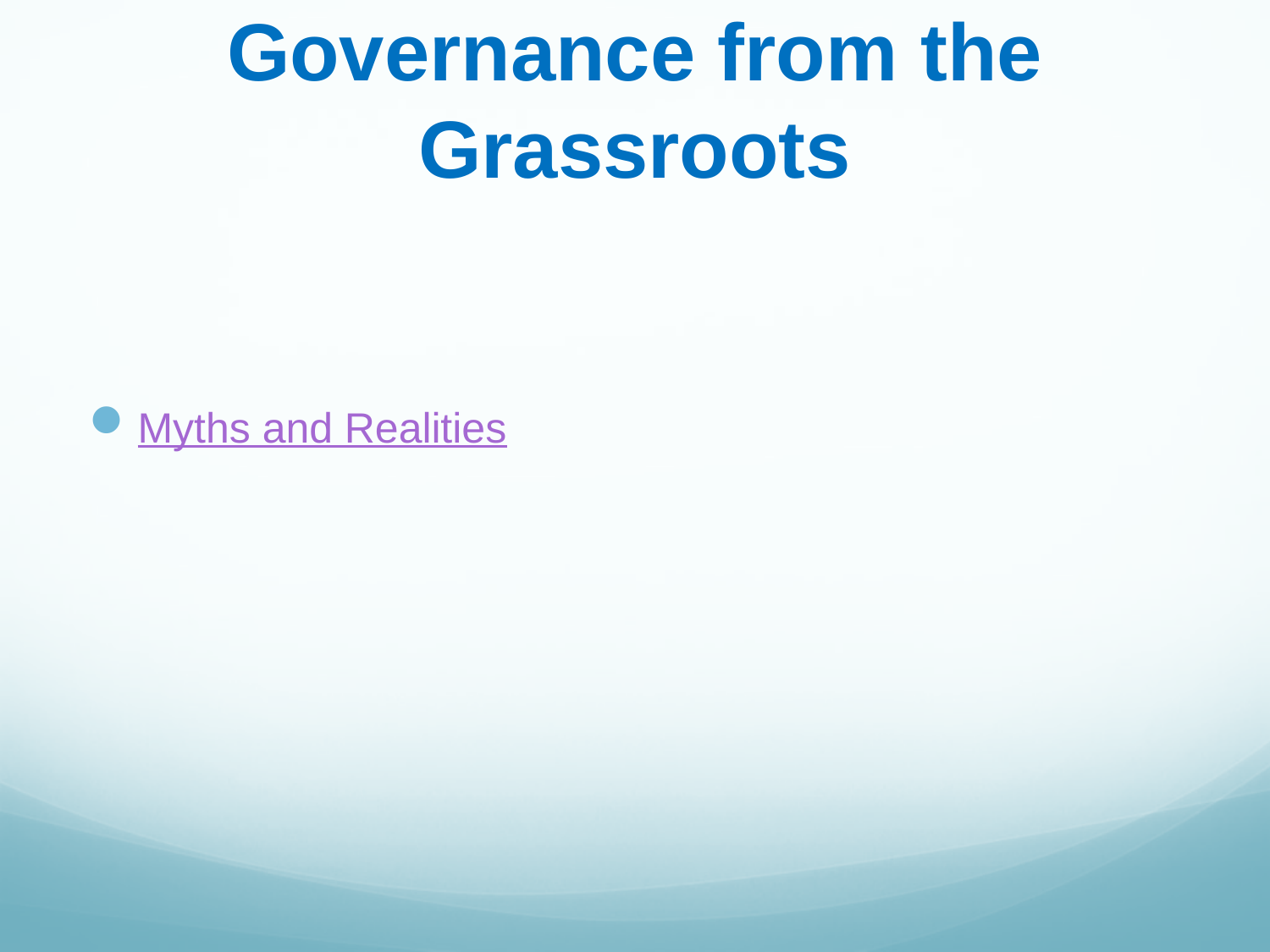

# Governance from the Grassroots

Myths and Realities